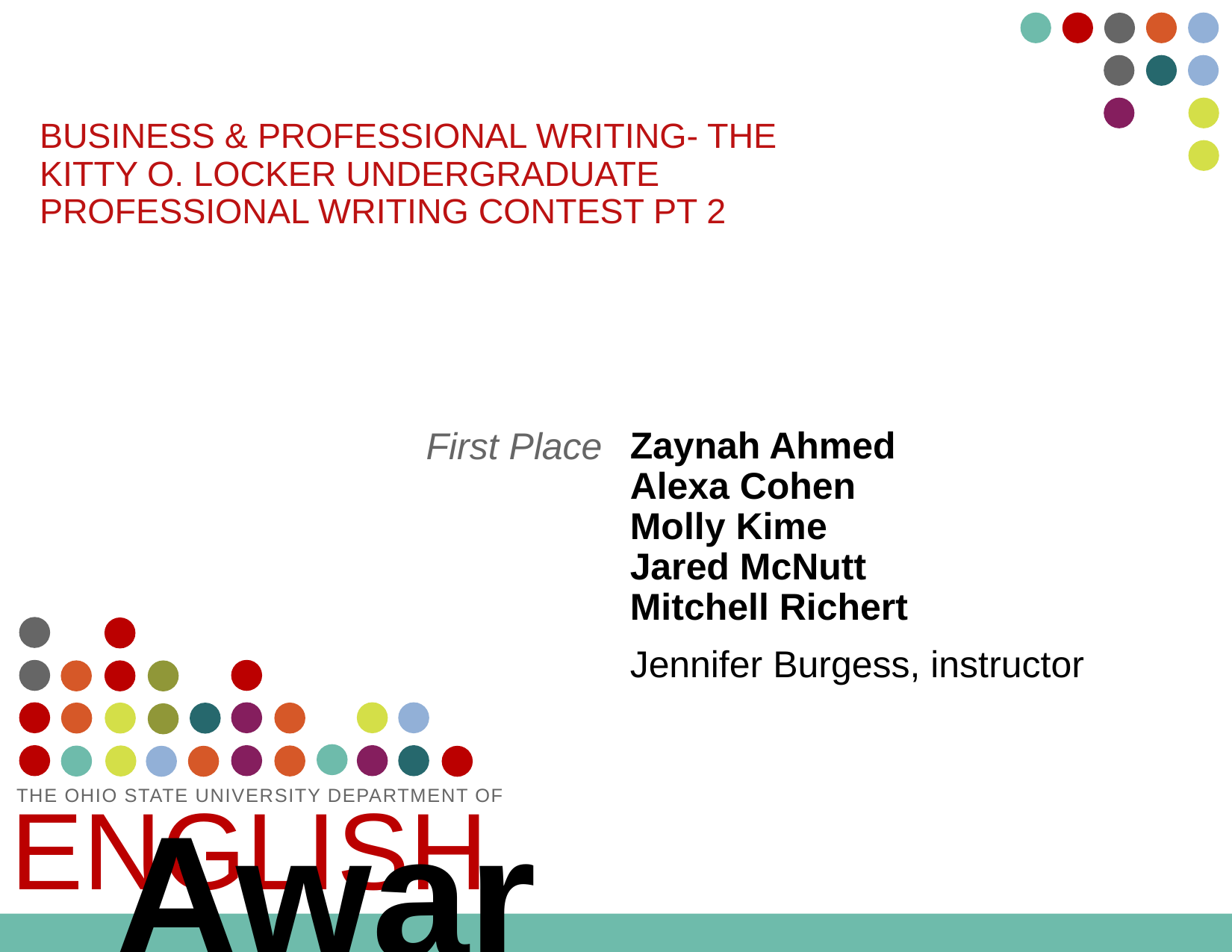

# Business & professional writing- The Kitty O. Locker Undergraduate Professional Writing Contest pt 2
Zaynah Ahmed
Alexa Cohen
Molly Kime
Jared McNutt
Mitchell Richert
Jennifer Burgess, instructor
First Place